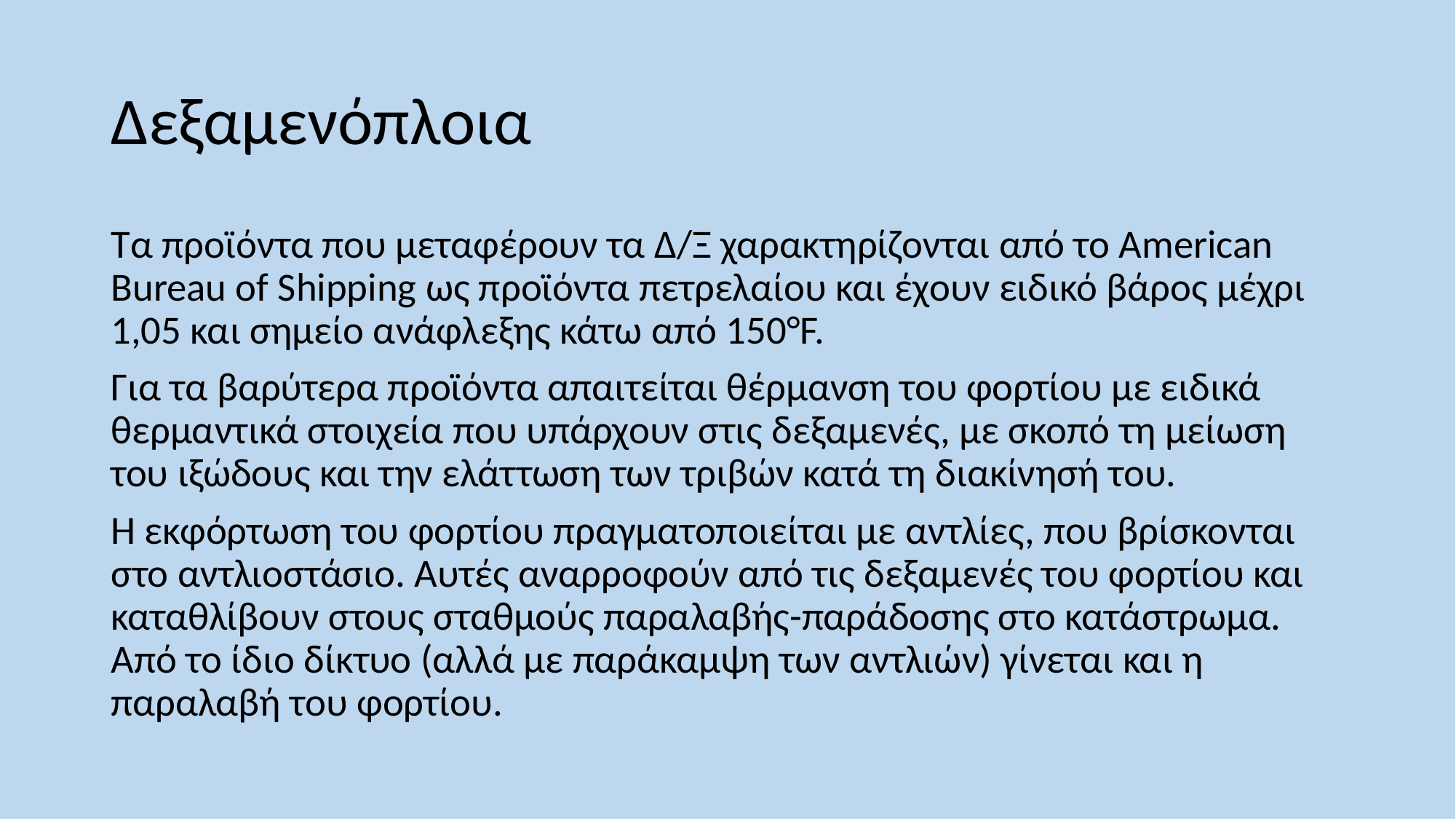

# Δεξαμενόπλοια
Τα προϊόντα που μεταφέρουν τα Δ/Ξ χαρακτηρίζονται από το American Bureau of Shipping ως προϊόντα πετρελαίου και έχουν ειδικό βάρος μέχρι 1,05 και σημείο ανάφλεξης κάτω από 150°F.
Για τα βαρύτερα προϊόντα απαιτείται θέρμανση του φορτίου με ειδικά θερμαντικά στοιχεία που υπάρχουν στις δεξαμενές, με σκοπό τη μείωση του ιξώδους και την ελάττωση των τριβών κατά τη διακίνησή του.
Η εκφόρτωση του φορτίου πραγματοποιείται με αντλίες, που βρίσκονται στο αντλιοστάσιο. Αυτές αναρροφούν από τις δεξαμενές του φορτίου και καταθλίβουν στους σταθμούς παραλαβής-παράδοσης στο κατάστρωμα. Από το ίδιο δίκτυο (αλλά με παράκαμψη των αντλιών) γίνεται και η παραλαβή του φορτίου.